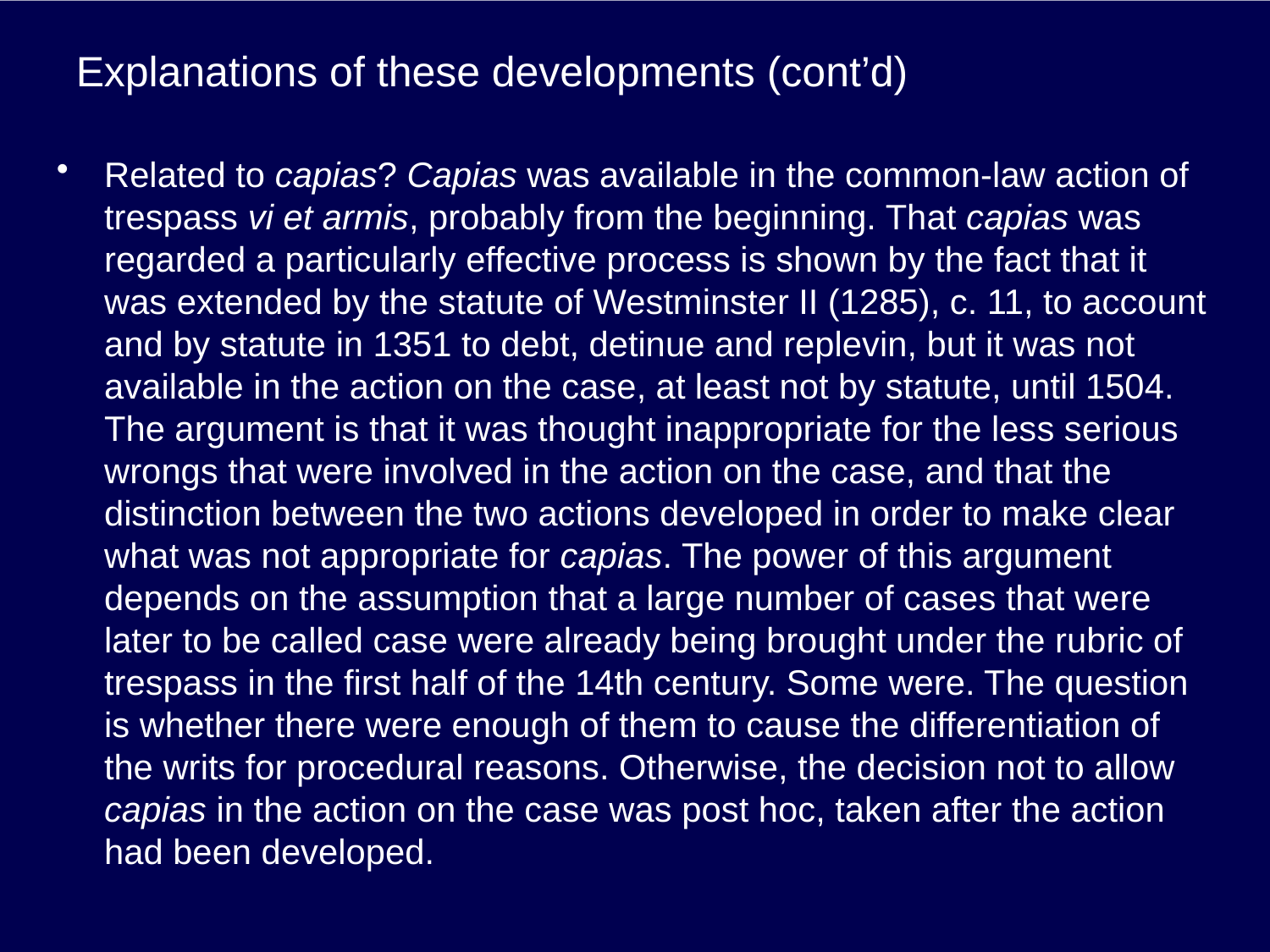

# Explanations of these developments (cont’d)
Related to capias? Capias was available in the common-law action of trespass vi et armis, probably from the beginning. That capias was regarded a particularly effective process is shown by the fact that it was extended by the statute of Westminster II (1285), c. 11, to account and by statute in 1351 to debt, detinue and replevin, but it was not available in the action on the case, at least not by statute, until 1504. The argument is that it was thought inappropriate for the less serious wrongs that were involved in the action on the case, and that the distinction between the two actions developed in order to make clear what was not appropriate for capias. The power of this argument depends on the assumption that a large number of cases that were later to be called case were already being brought under the rubric of trespass in the first half of the 14th century. Some were. The question is whether there were enough of them to cause the differentiation of the writs for procedural reasons. Otherwise, the decision not to allow capias in the action on the case was post hoc, taken after the action had been developed.